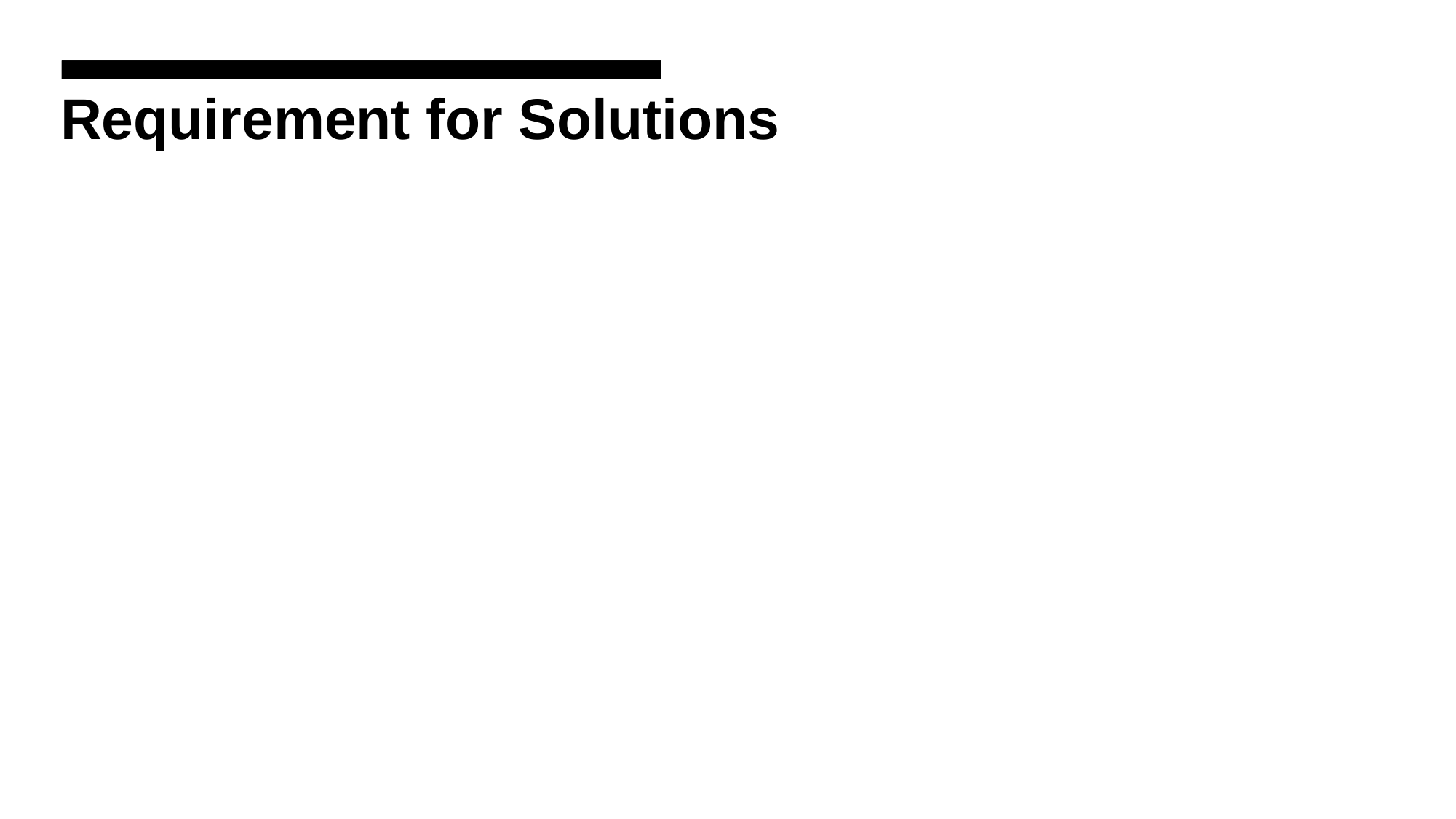

# Requirement for Solutions
Choose anomalous frames by some different method
Circumnavigate normalisation issue

So: Threshold our dataset + Alter the method